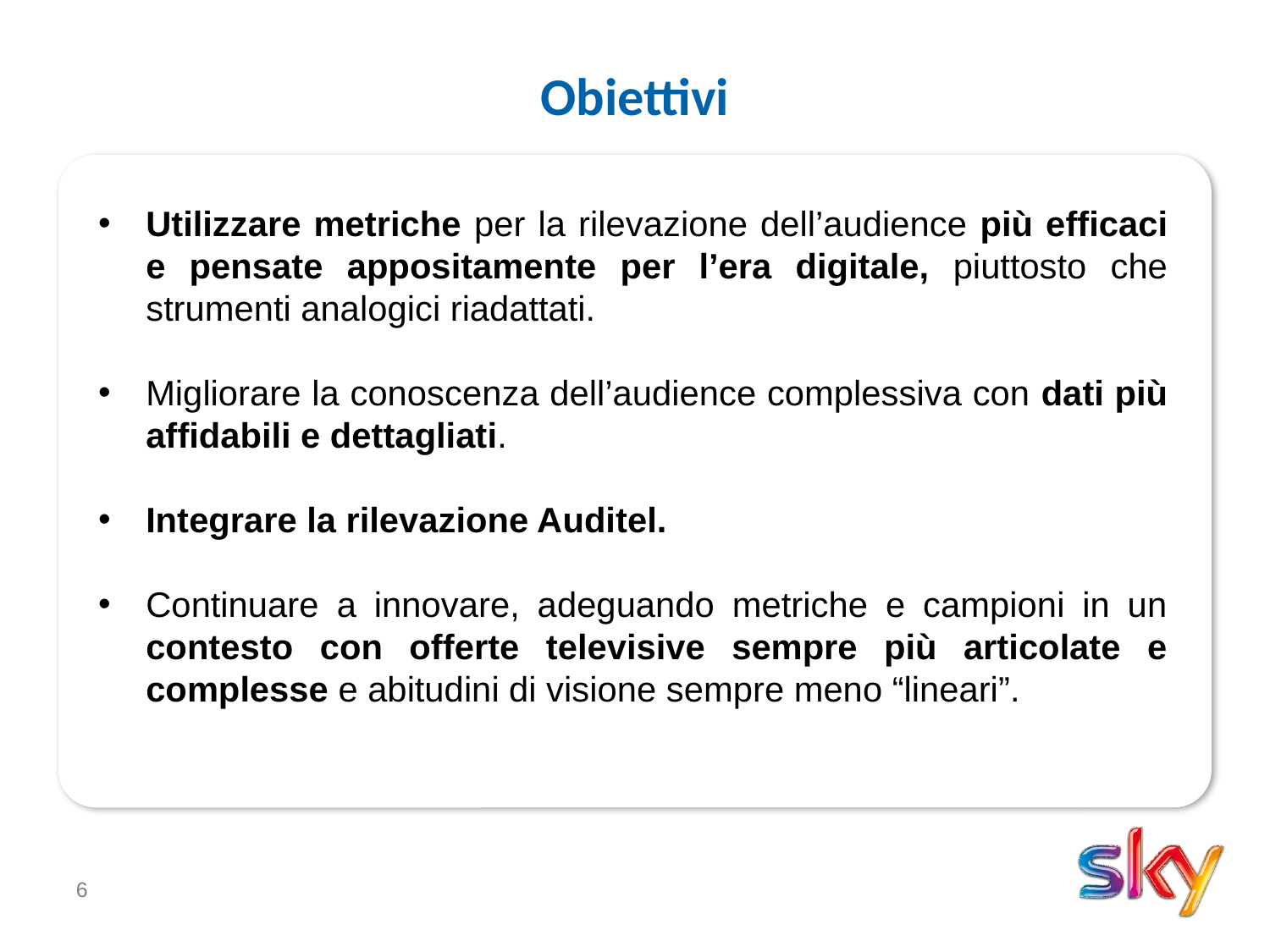

Obiettivi

Utilizzare metriche per la rilevazione dell’audience più efficaci e pensate appositamente per l’era digitale, piuttosto che strumenti analogici riadattati.

Migliorare la conoscenza dell’audience complessiva con dati più affidabili e dettagliati.

Integrare la rilevazione Auditel.

Continuare a innovare, adeguando metriche e campioni in un contesto con offerte televisive sempre più articolate e complesse e abitudini di visione sempre meno “lineari”.